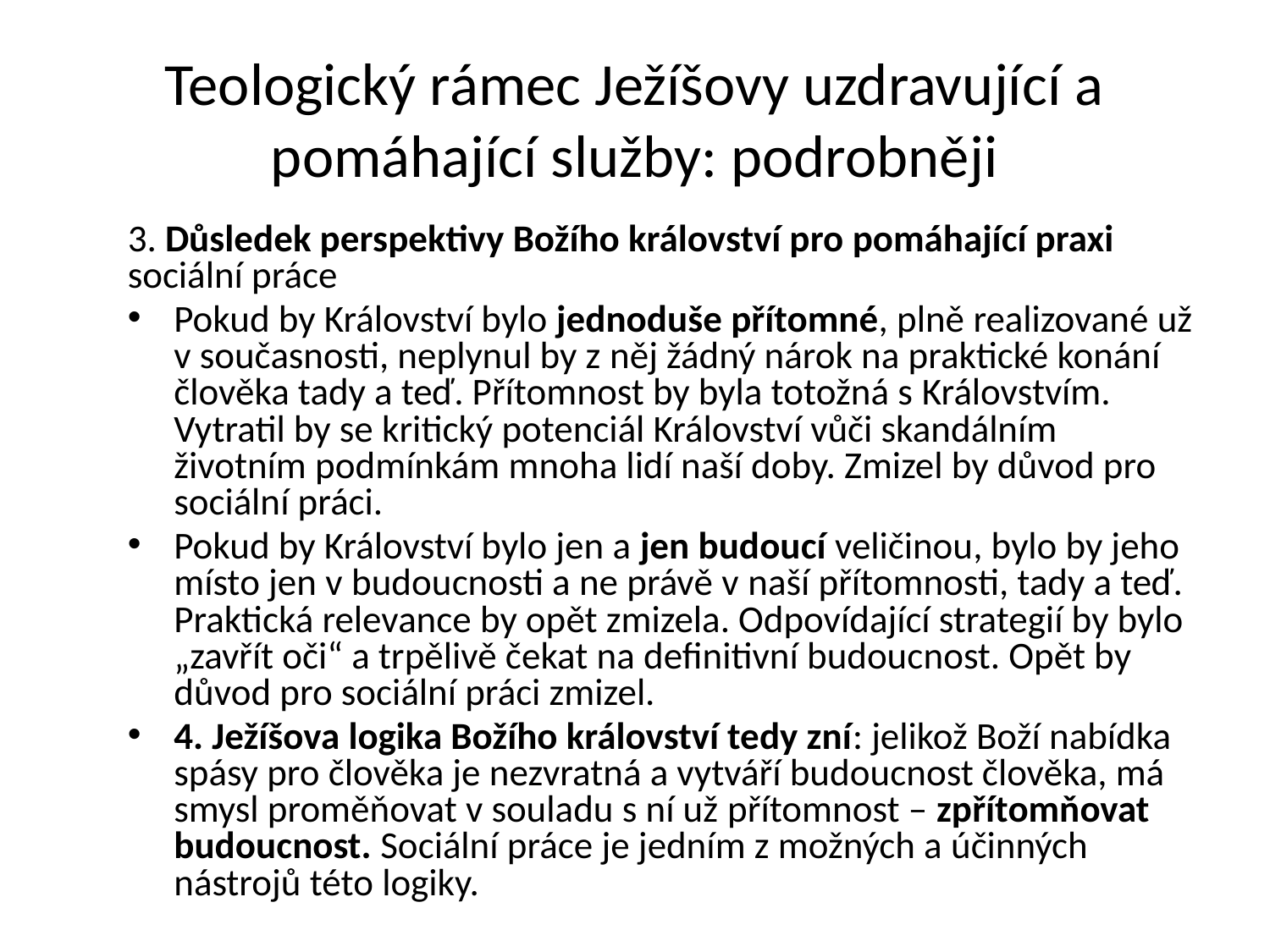

# Teologický rámec Ježíšovy uzdravující a pomáhající služby: podrobněji
3. Důsledek perspektivy Božího království pro pomáhající praxi sociální práce
Pokud by Království bylo jednoduše přítomné, plně realizované už v současnosti, neplynul by z něj žádný nárok na praktické konání člověka tady a teď. Přítomnost by byla totožná s Královstvím. Vytratil by se kritický potenciál Království vůči skandálním životním podmínkám mnoha lidí naší doby. Zmizel by důvod pro sociální práci.
Pokud by Království bylo jen a jen budoucí veličinou, bylo by jeho místo jen v budoucnosti a ne právě v naší přítomnosti, tady a teď. Praktická relevance by opět zmizela. Odpovídající strategií by bylo „zavřít oči“ a trpělivě čekat na definitivní budoucnost. Opět by důvod pro sociální práci zmizel.
4. Ježíšova logika Božího království tedy zní: jelikož Boží nabídka spásy pro člověka je nezvratná a vytváří budoucnost člověka, má smysl proměňovat v souladu s ní už přítomnost – zpřítomňovat budoucnost. Sociální práce je jedním z možných a účinných nástrojů této logiky.